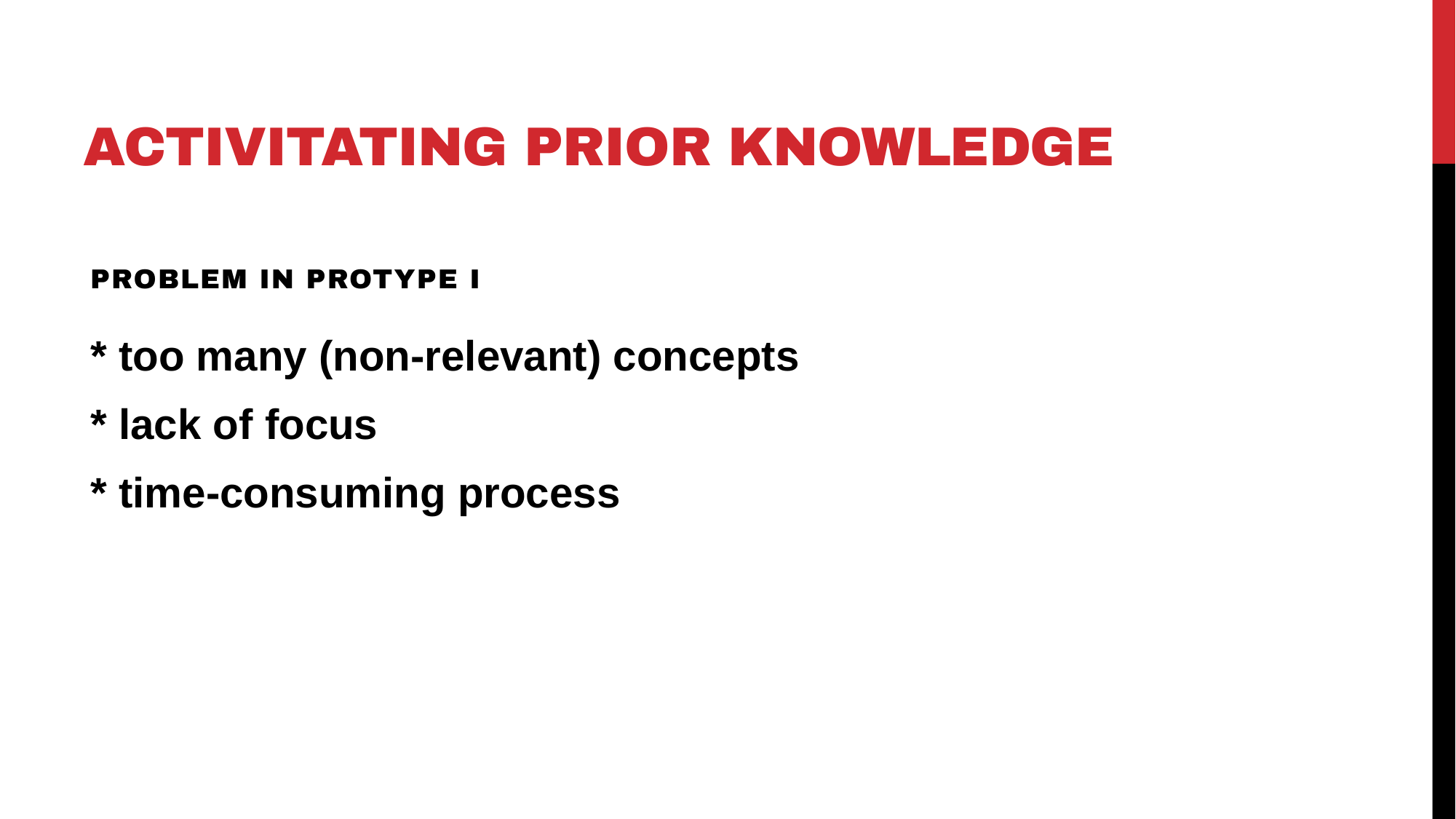

# Activitating prior knowledge
Problem in protype I
* too many (non-relevant) concepts
* lack of focus
* time-consuming process